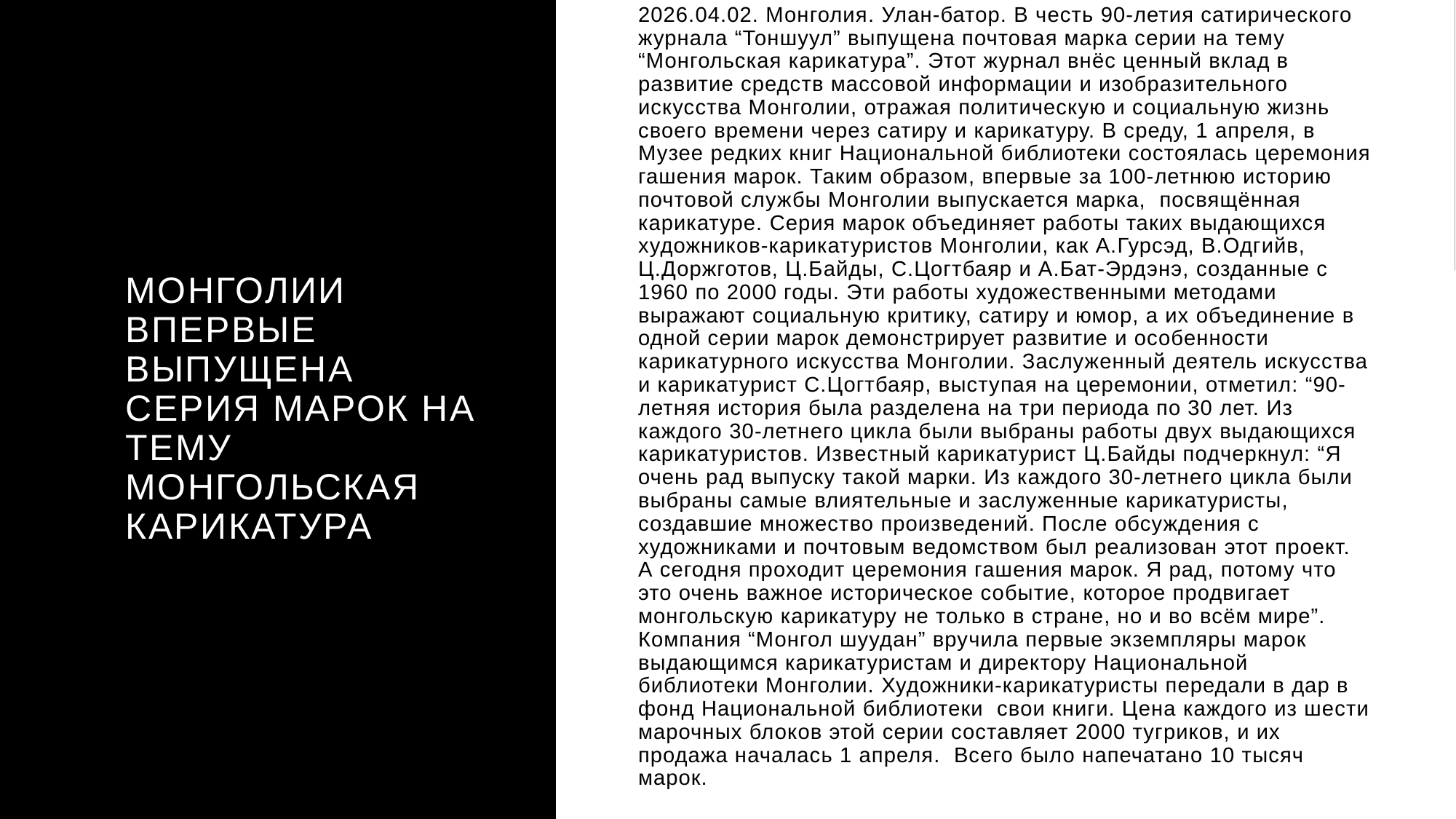

2026.04.02. Монголия. Улан-батор. В честь 90-летия сатирического журнала “Тоншуул” выпущена почтовая марка серии на тему “Монгольская карикатура”. Этот журнал внёс ценный вклад в развитие средств массовой информации и изобразительного искусства Монголии, отражая политическую и социальную жизнь своего времени через сатиру и карикатуру. В среду, 1 апреля, в Музее редких книг Национальной библиотеки состоялась церемония гашения марок. Таким образом, впервые за 100-летнюю историю почтовой службы Монголии выпускается марка,  посвящённая карикатуре. Серия марок объединяет работы таких выдающихся художников-карикатуристов Монголии, как А.Гурсэд, В.Одгийв, Ц.Доржготов, Ц.Байды, С.Цогтбаяр и А.Бат-Эрдэнэ, созданные с 1960 по 2000 годы. Эти работы художественными методами выражают социальную критику, сатиру и юмор, а их объединение в одной серии марок демонстрирует развитие и особенности карикатурного искусства Монголии. Заслуженный деятель искусства и карикатурист С.Цогтбаяр, выступая на церемонии, отметил: “90-летняя история была разделена на три периода по 30 лет. Из каждого 30-летнего цикла были выбраны работы двух выдающихся карикатуристов. Известный карикатурист Ц.Байды подчеркнул: “Я очень рад выпуску такой марки. Из каждого 30-летнего цикла были выбраны самые влиятельные и заслуженные карикатуристы, создавшие множество произведений. После обсуждения с художниками и почтовым ведомством был реализован этот проект. А сегодня проходит церемония гашения марок. Я рад, потому что это очень важное историческое событие, которое продвигает монгольскую карикатуру не только в стране, но и во всём мире”. Компания “Монгол шуудан” вручила первые экземпляры марок выдающимся карикатуристам и директору Национальной библиотеки Монголии. Художники-карикатуристы передали в дар в фонд Национальной библиотеки  свои книги. Цена каждого из шести марочных блоков этой серии составляет 2000 тугриков, и их продажа началась 1 апреля.  Всего было напечатано 10 тысяч марок.
# Монголии впервые выпущена серия марок на тему Монгольская карикатура